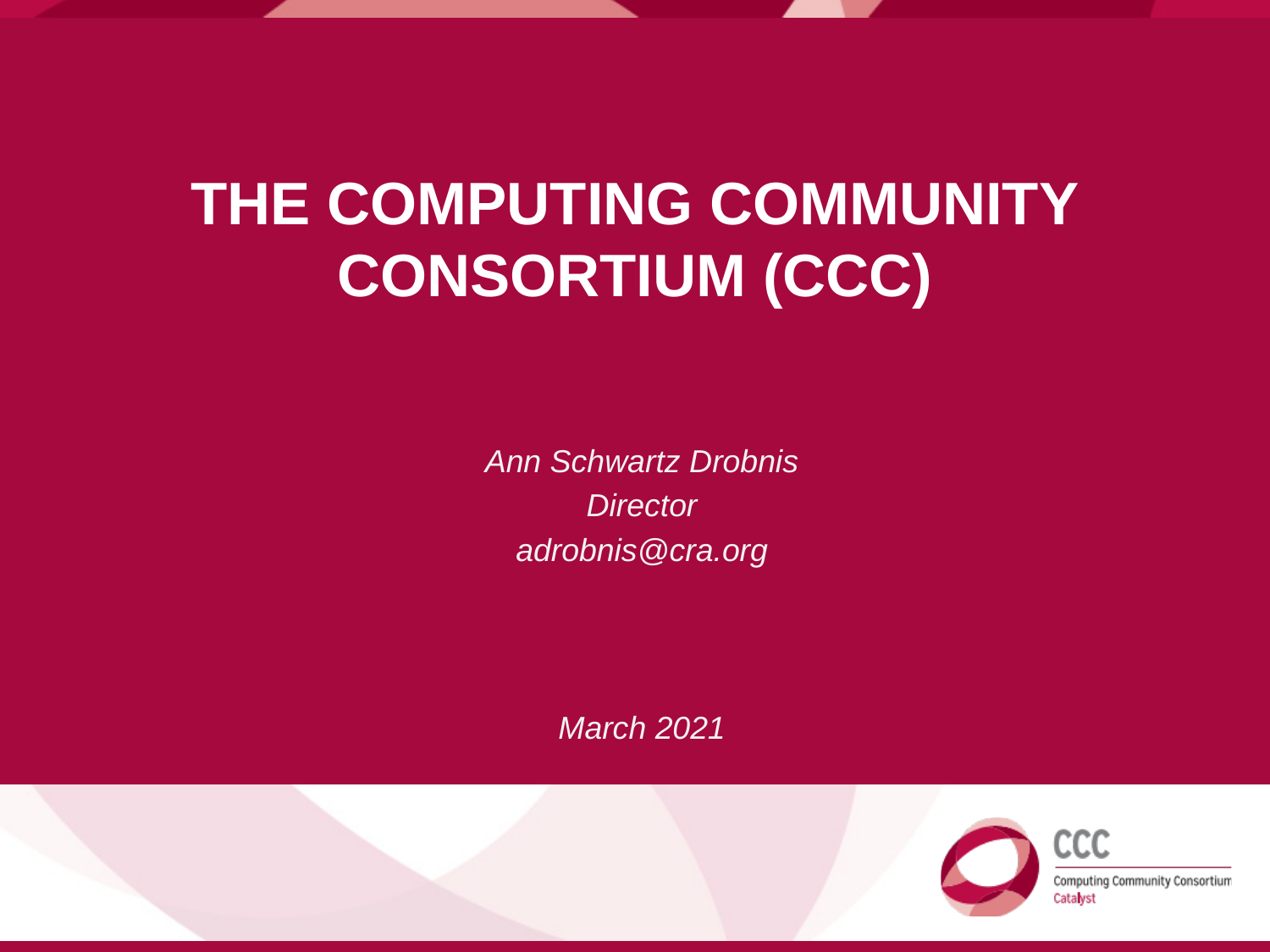

# The Computing Community Consortium (CCC)
Ann Schwartz Drobnis
Director
adrobnis@cra.org

March 2021